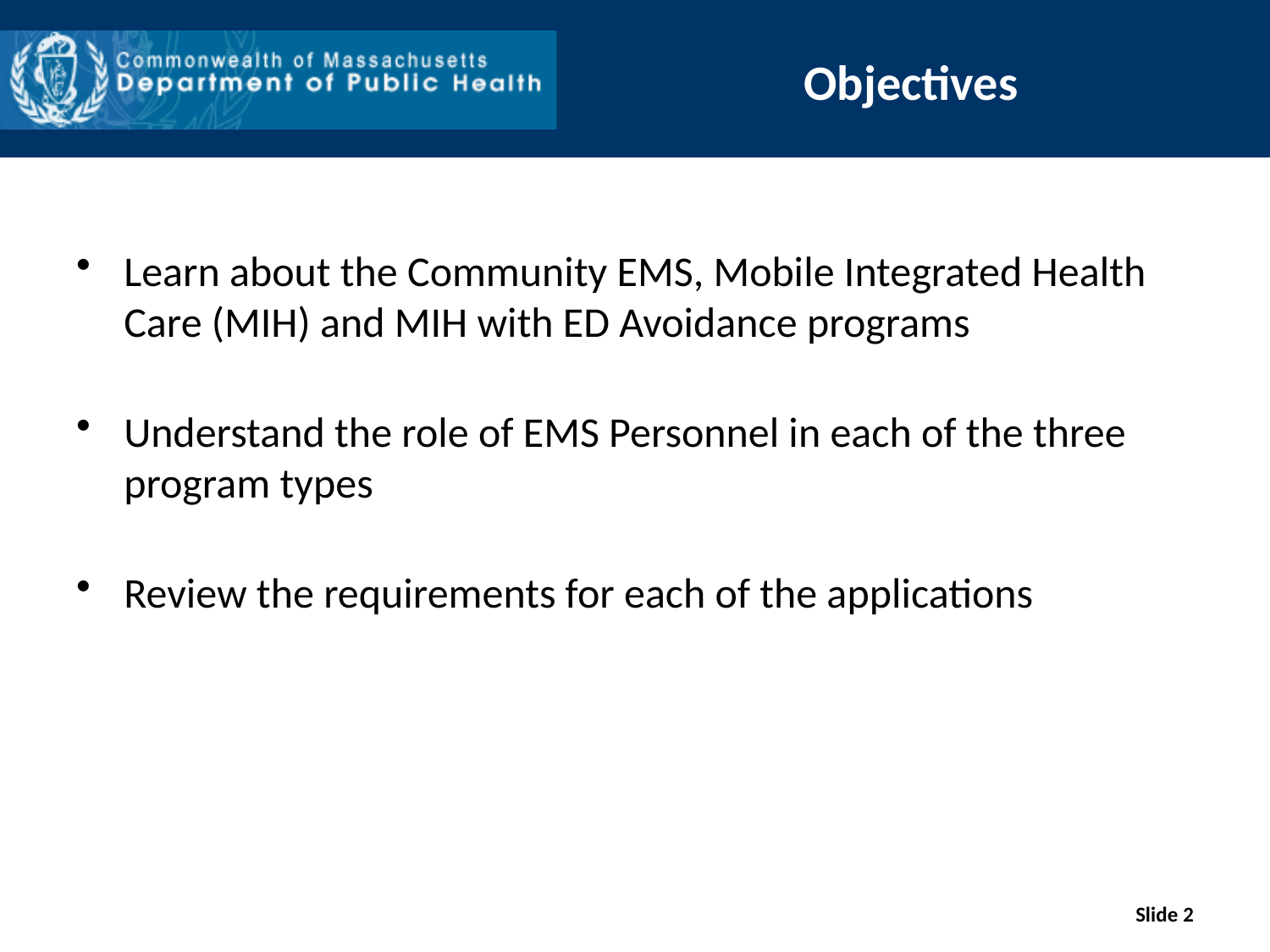

# Objectives
Learn about the Community EMS, Mobile Integrated Health Care (MIH) and MIH with ED Avoidance programs
Understand the role of EMS Personnel in each of the three program types
Review the requirements for each of the applications

Slide 2